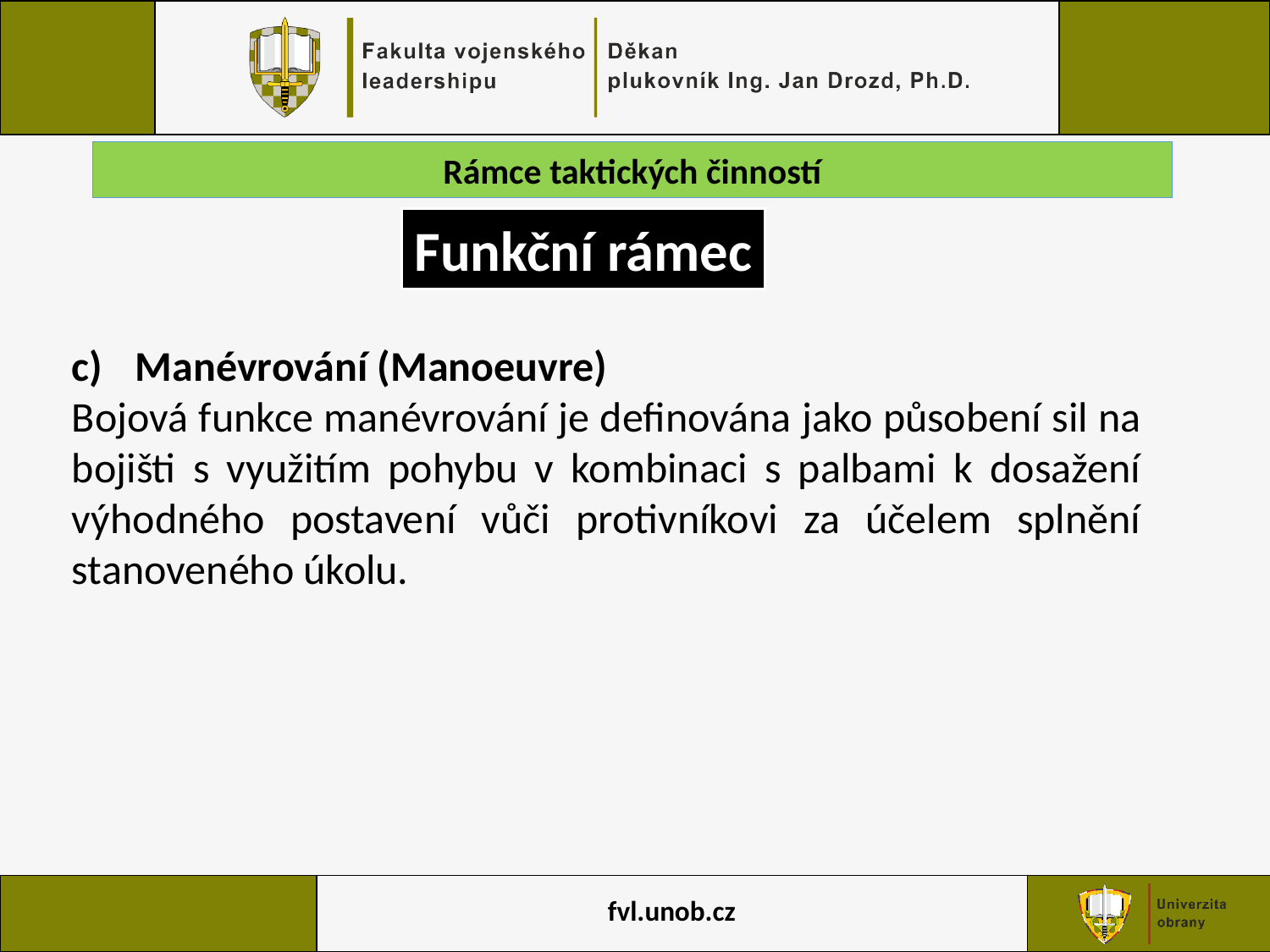

Rámce taktických činností
Funkční rámec
Manévrování (Manoeuvre)
Bojová funkce manévrování je definována jako působení sil na bojišti s využitím pohybu v kombinaci s palbami k dosažení výhodného postavení vůči protivníkovi za účelem splnění stanoveného úkolu.